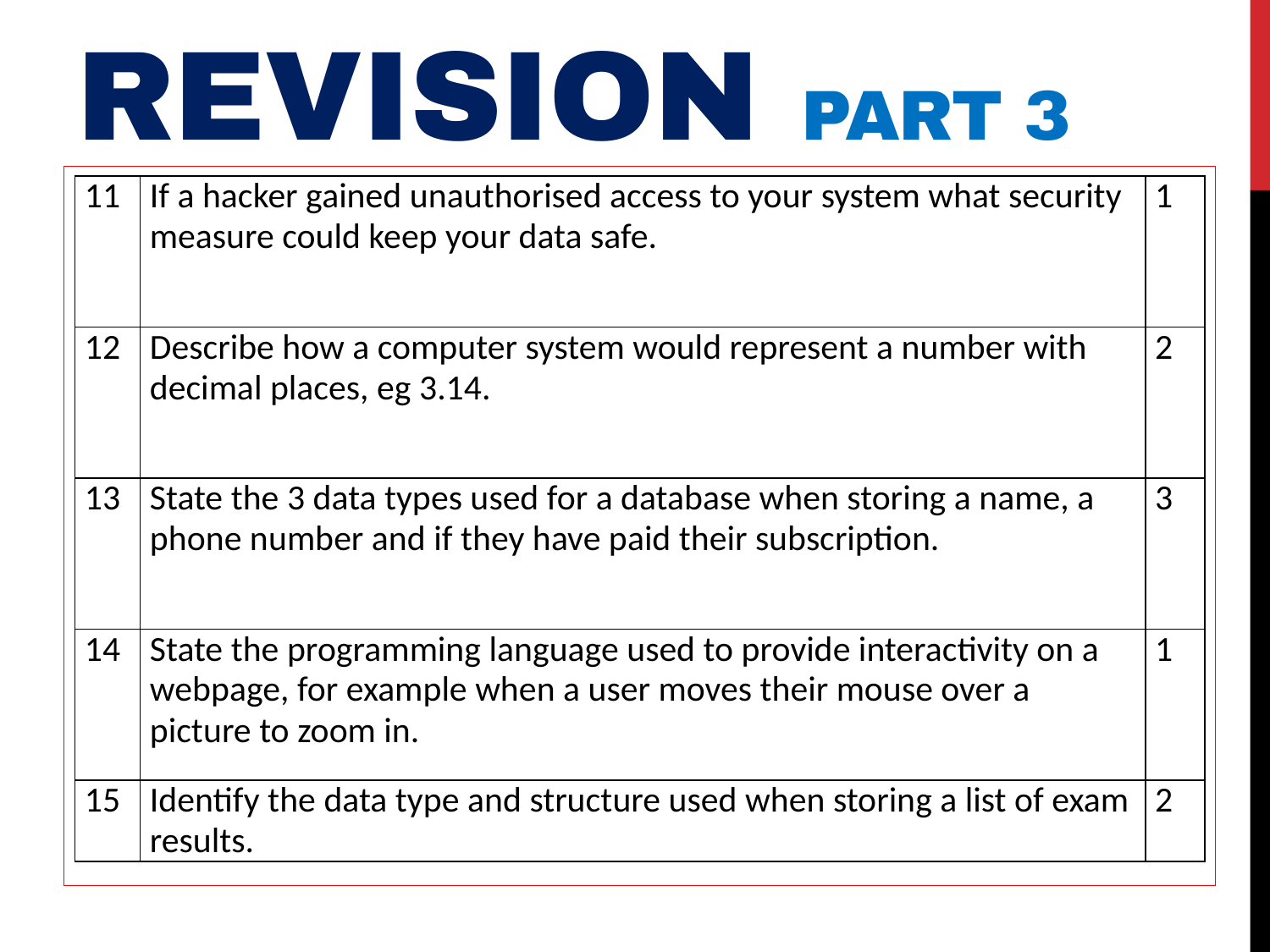

# Revision Part 3

| 11 | If a hacker gained unauthorised access to your system what security measure could keep your data safe. | 1 |
| --- | --- | --- |
| 12 | Describe how a computer system would represent a number with decimal places, eg 3.14. | 2 |
| 13 | State the 3 data types used for a database when storing a name, a phone number and if they have paid their subscription. | 3 |
| 14 | State the programming language used to provide interactivity on a webpage, for example when a user moves their mouse over a picture to zoom in. | 1 |
| 15 | Identify the data type and structure used when storing a list of exam results. | 2 |